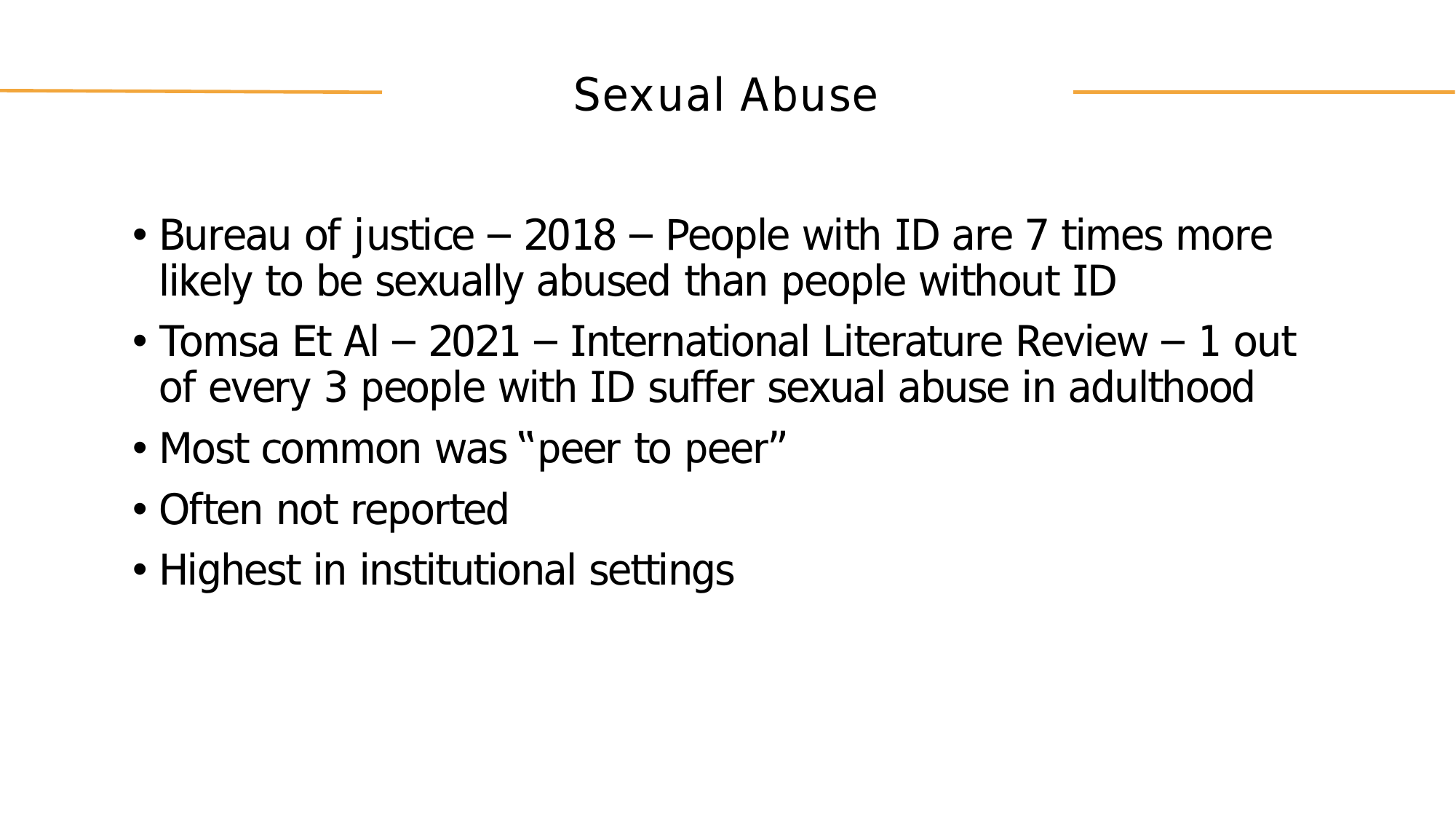

# Sexual Abuse
Bureau of justice – 2018 – People with ID are 7 times more likely to be sexually abused than people without ID
Tomsa Et Al – 2021 – International Literature Review – 1 out of every 3 people with ID suffer sexual abuse in adulthood
Most common was “peer to peer”
Often not reported
Highest in institutional settings